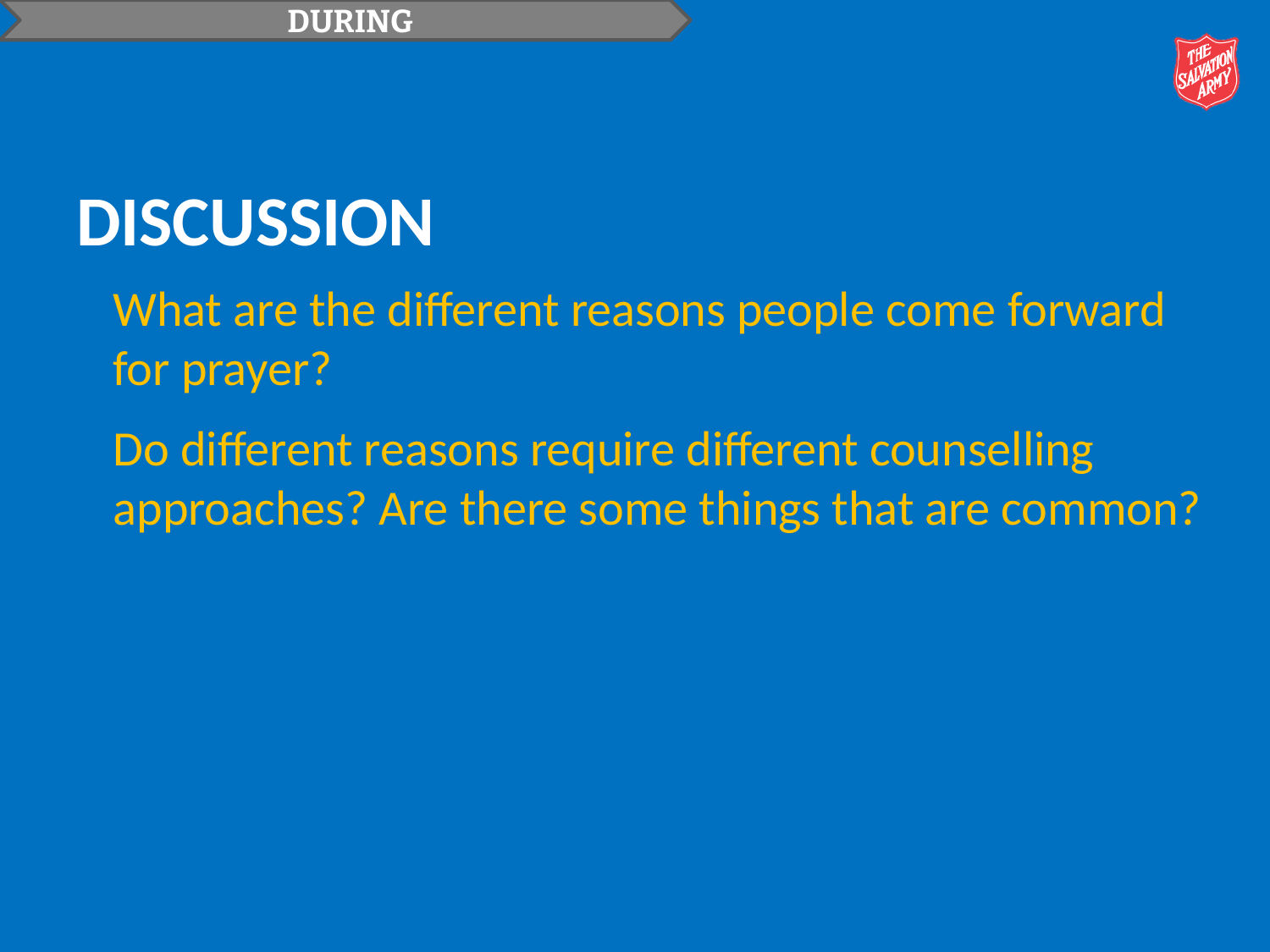

DURING
# DISCUSSION
What are the different reasons people come forward for prayer?
Do different reasons require different counselling approaches? Are there some things that are common?